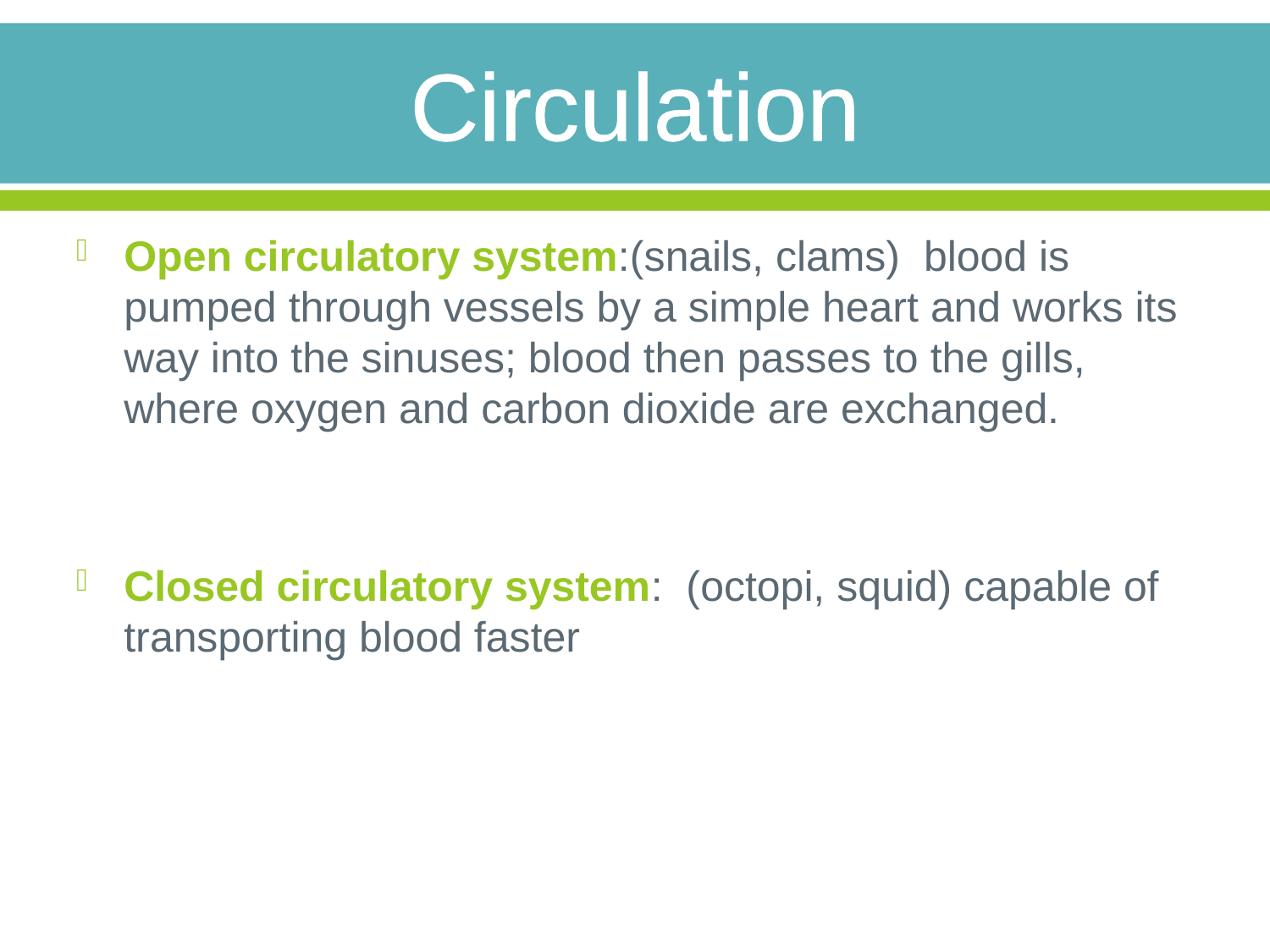

# Circulation
Open circulatory system:(snails, clams)  blood is pumped through vessels by a simple heart and works its way into the sinuses; blood then passes to the gills, where oxygen and carbon dioxide are exchanged.

Closed circulatory system:  (octopi, squid) capable of transporting blood faster